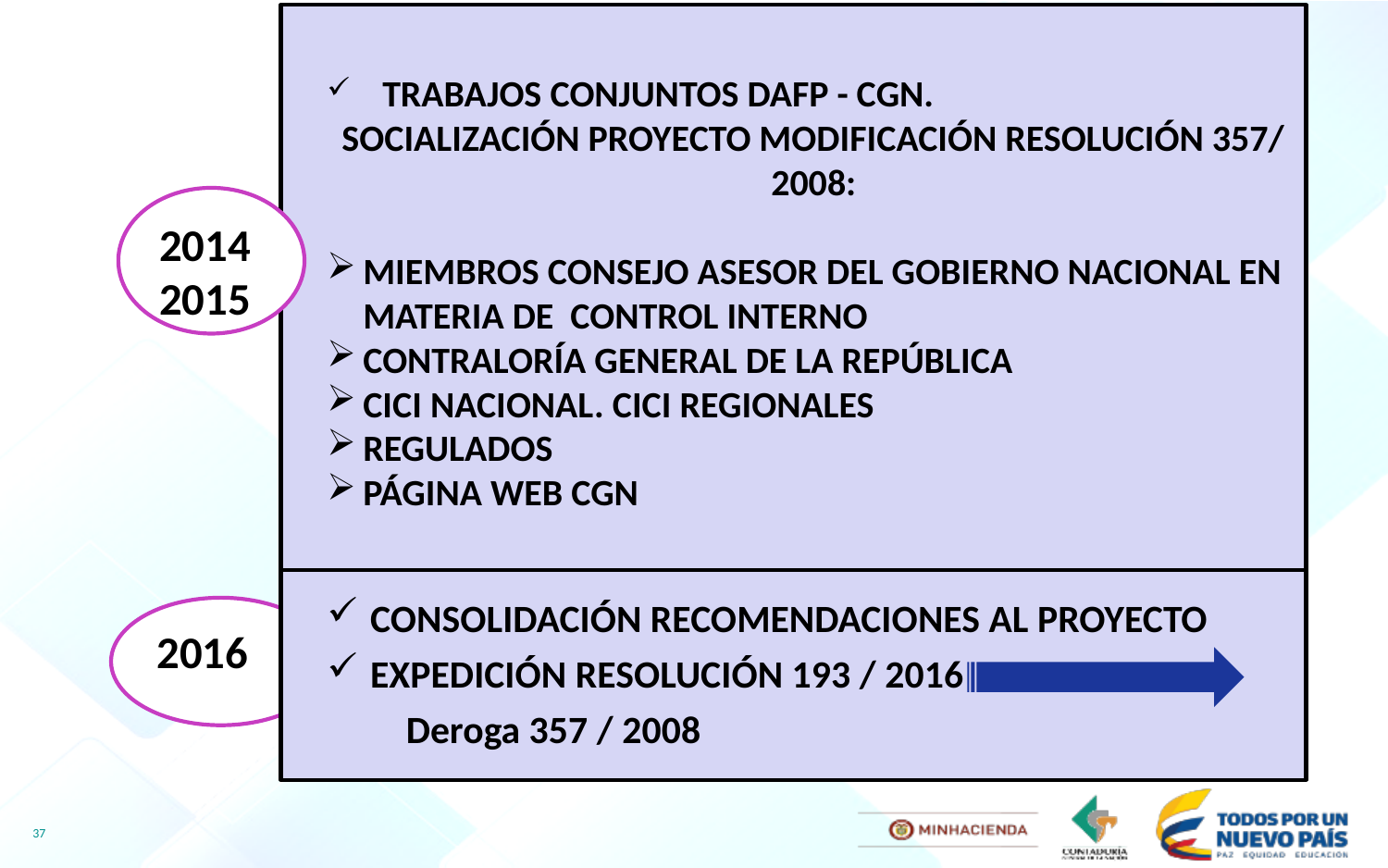

TRABAJOS CONJUNTOS DAFP - CGN.
SOCIALIZACIÓN PROYECTO MODIFICACIÓN RESOLUCIÓN 357/ 2008:

MIEMBROS CONSEJO ASESOR DEL GOBIERNO NACIONAL EN MATERIA DE  CONTROL INTERNO
CONTRALORÍA GENERAL DE LA REPÚBLICA
CICI NACIONAL. CICI REGIONALES
REGULADOS
PÁGINA WEB CGN
20142015

CONSOLIDACIÓN RECOMENDACIONES AL PROYECTO
EXPEDICIÓN RESOLUCIÓN 193 / 2016
         Deroga 357 / 2008

2016

37